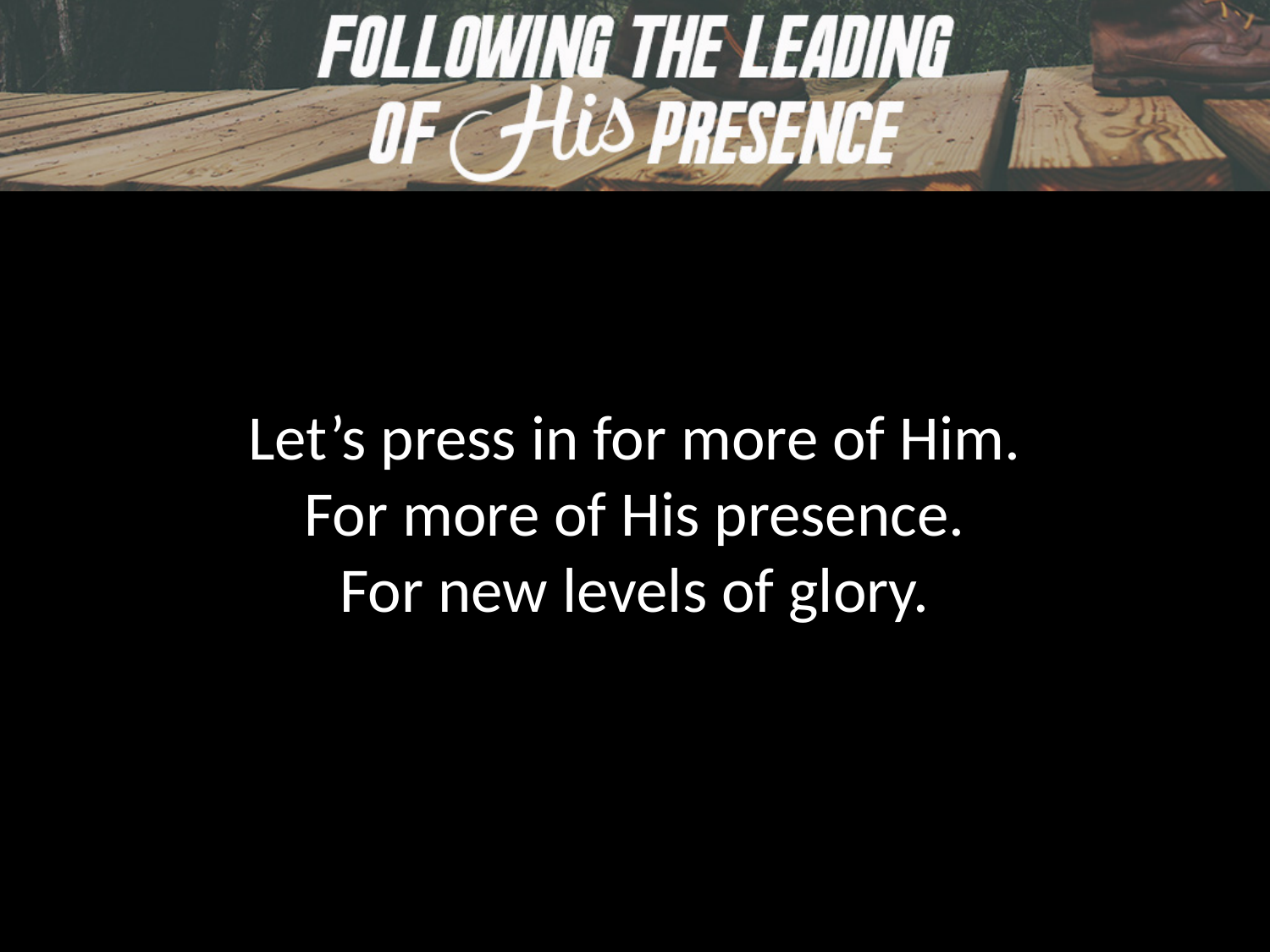

Let’s press in for more of Him.
For more of His presence.
For new levels of glory.